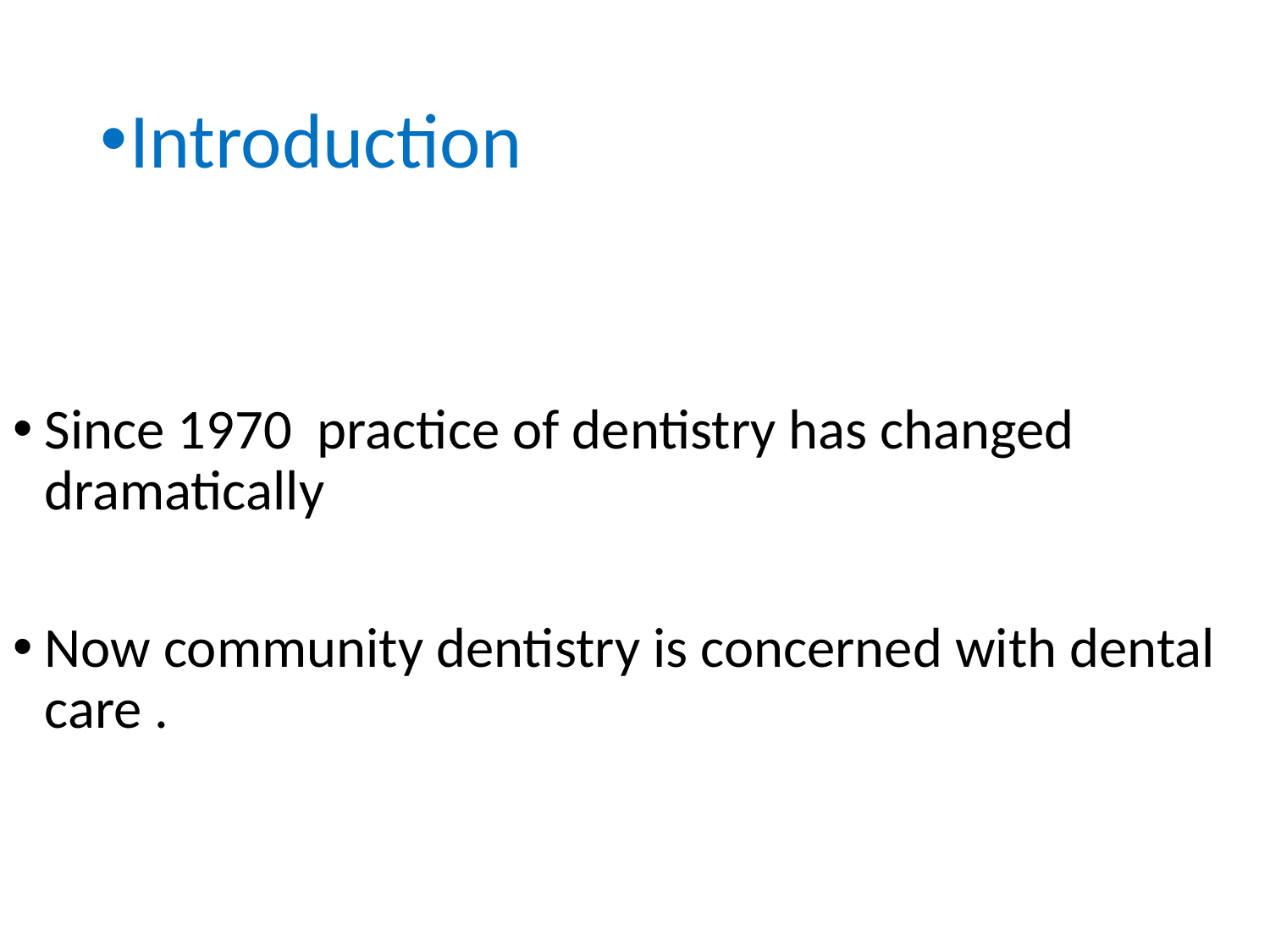

# Introduction

Since 1970  practice of dentistry has changed dramatically

Now community dentistry is concerned with dental care .